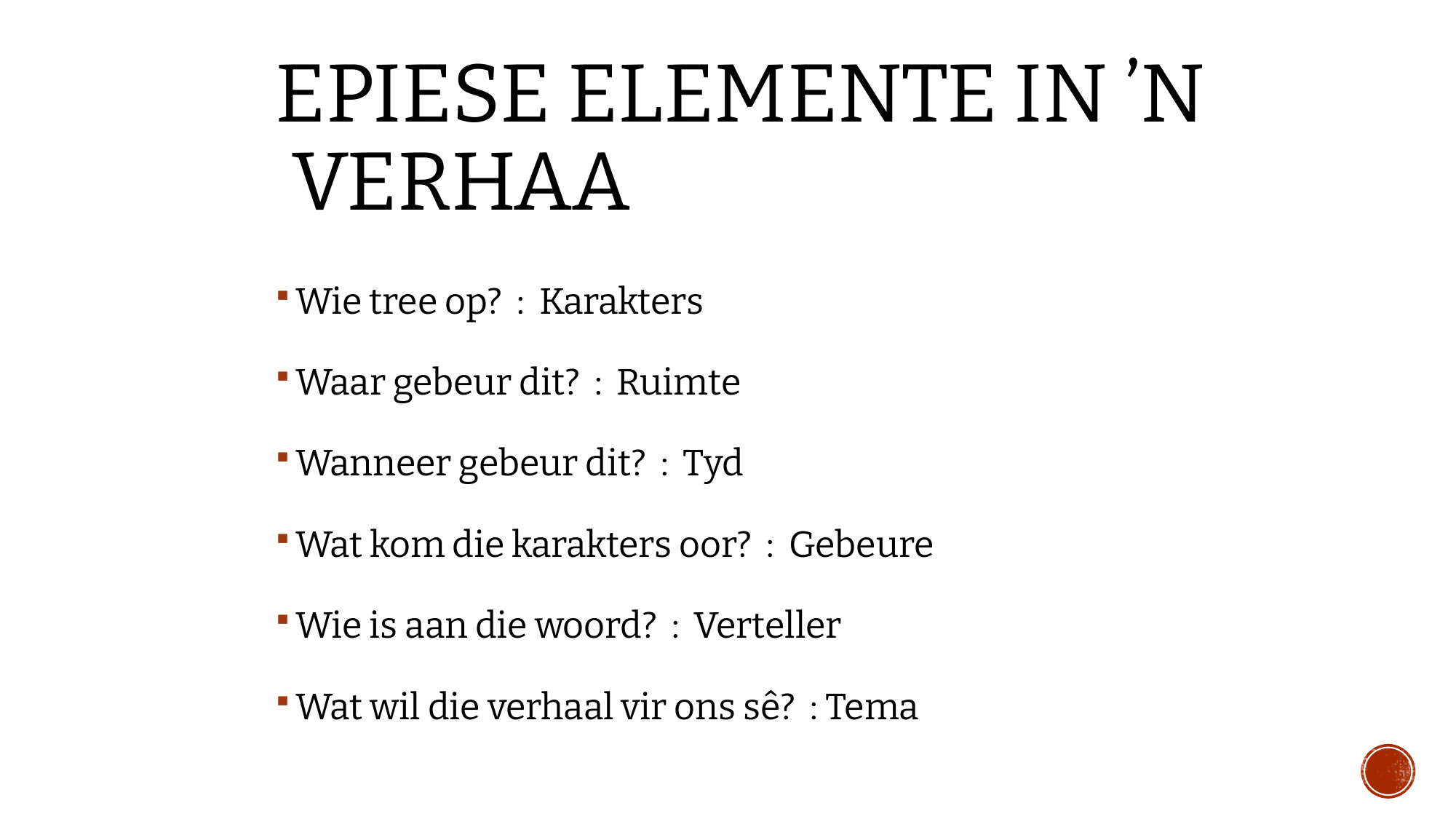

# Epiese elemente in ŉ verhaal
Wie tree op?  :  Karakters
Waar gebeur dit?  :  Ruimte
Wanneer gebeur dit?  :  Tyd
Wat kom die karakters oor?  :  Gebeure
Wie is aan die woord?  :  Verteller
Wat wil die verhaal vir ons sê?  : Tema